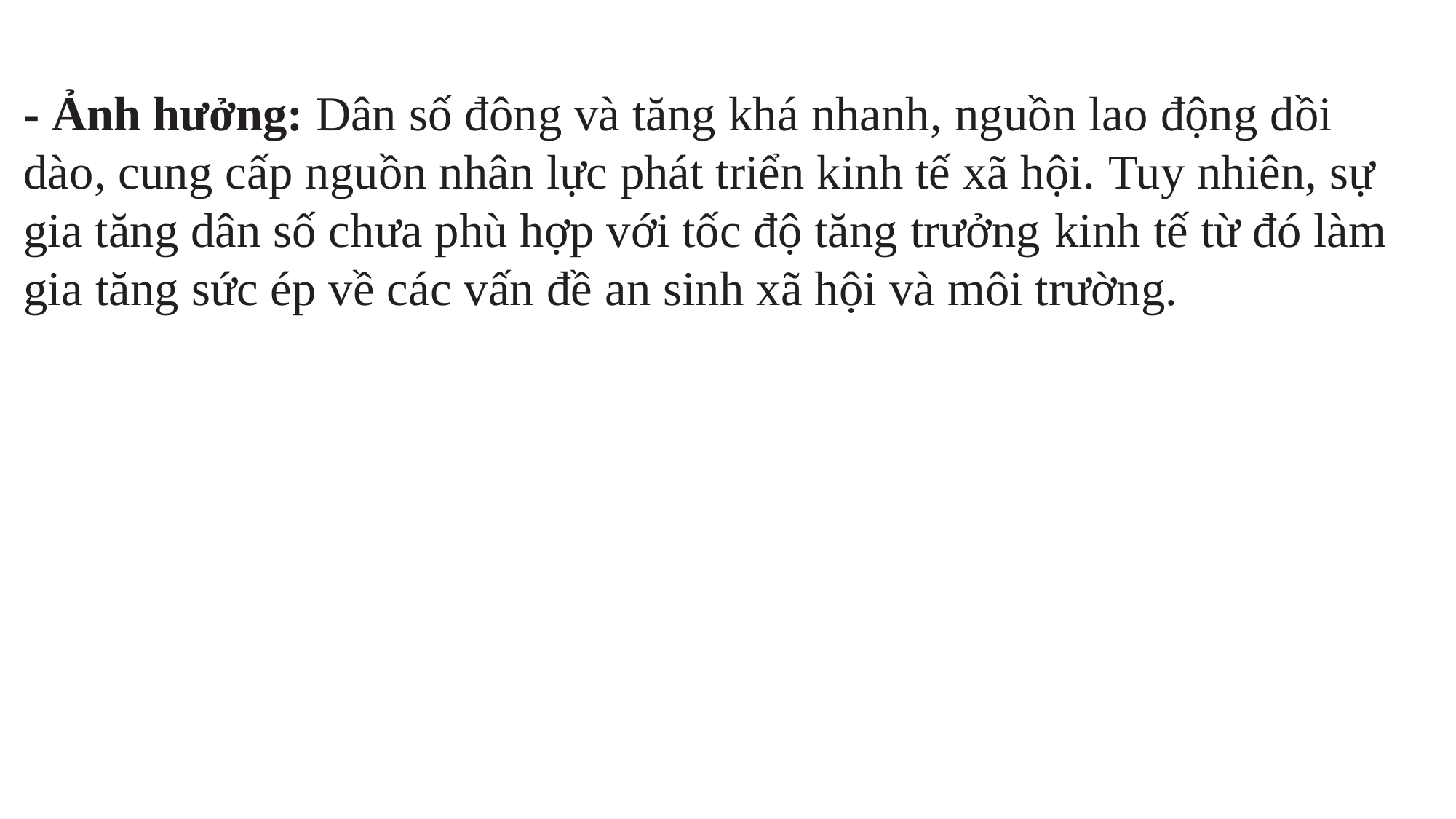

- Ảnh hưởng: Dân số đông và tăng khá nhanh, nguồn lao động dồi dào, cung cấp nguồn nhân lực phát triển kinh tế xã hội. Tuy nhiên, sự gia tăng dân số chưa phù hợp với tốc độ tăng trưởng kinh tế từ đó làm gia tăng sức ép về các vấn đề an sinh xã hội và môi trường.